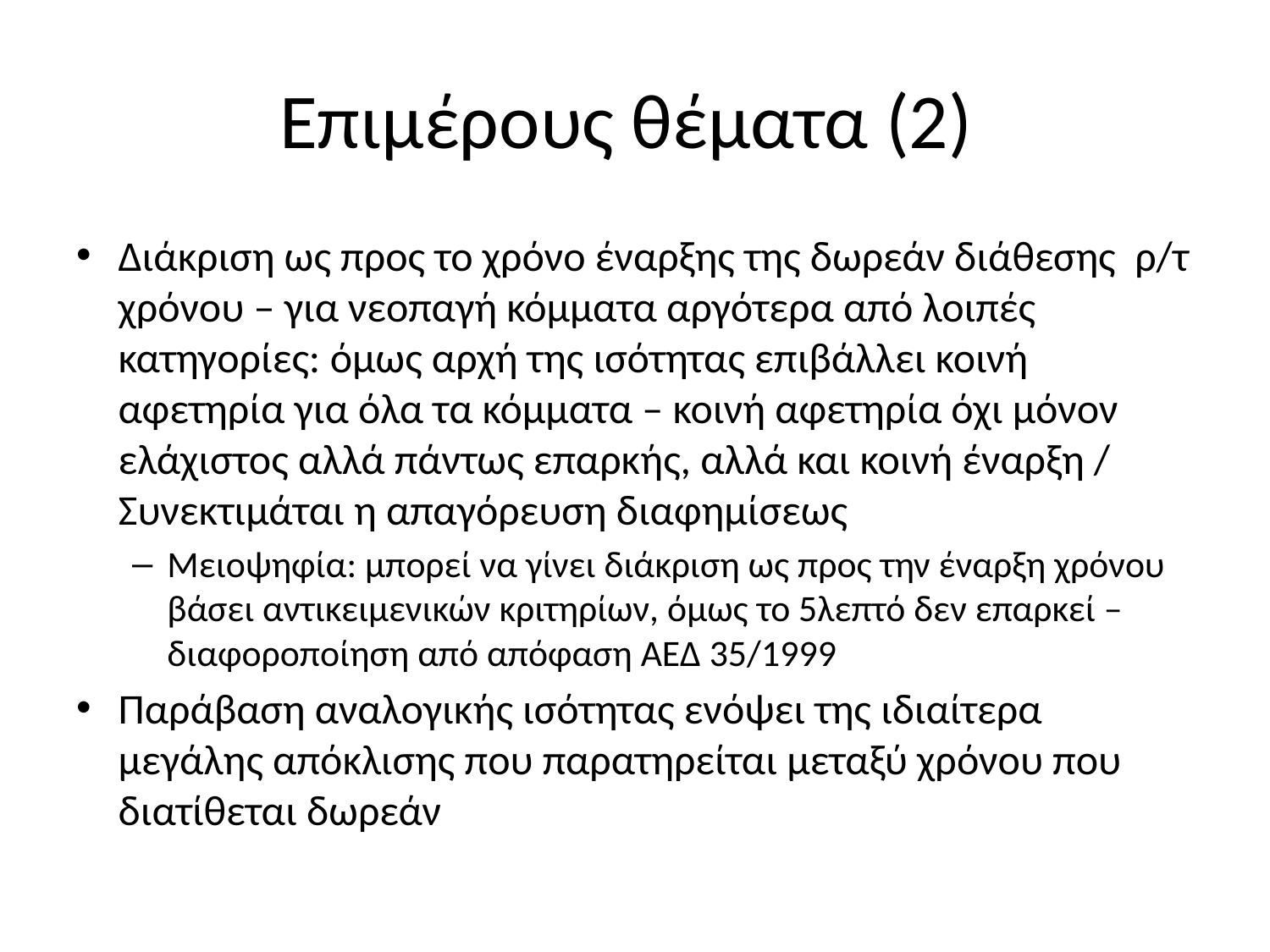

# Επιμέρους θέματα (2)
Διάκριση ως προς το χρόνο έναρξης της δωρεάν διάθεσης  ρ/τ χρόνου – για νεοπαγή κόμματα αργότερα από λοιπές κατηγορίες: όμως αρχή της ισότητας επιβάλλει κοινή αφετηρία για όλα τα κόμματα – κοινή αφετηρία όχι μόνον ελάχιστος αλλά πάντως επαρκής, αλλά και κοινή έναρξη / Συνεκτιμάται η απαγόρευση διαφημίσεως
Μειοψηφία: μπορεί να γίνει διάκριση ως προς την έναρξη χρόνου βάσει αντικειμενικών κριτηρίων, όμως το 5λεπτό δεν επαρκεί – διαφοροποίηση από απόφαση ΑΕΔ 35/1999
Παράβαση αναλογικής ισότητας ενόψει της ιδιαίτερα μεγάλης απόκλισης που παρατηρείται μεταξύ χρόνου που διατίθεται δωρεάν